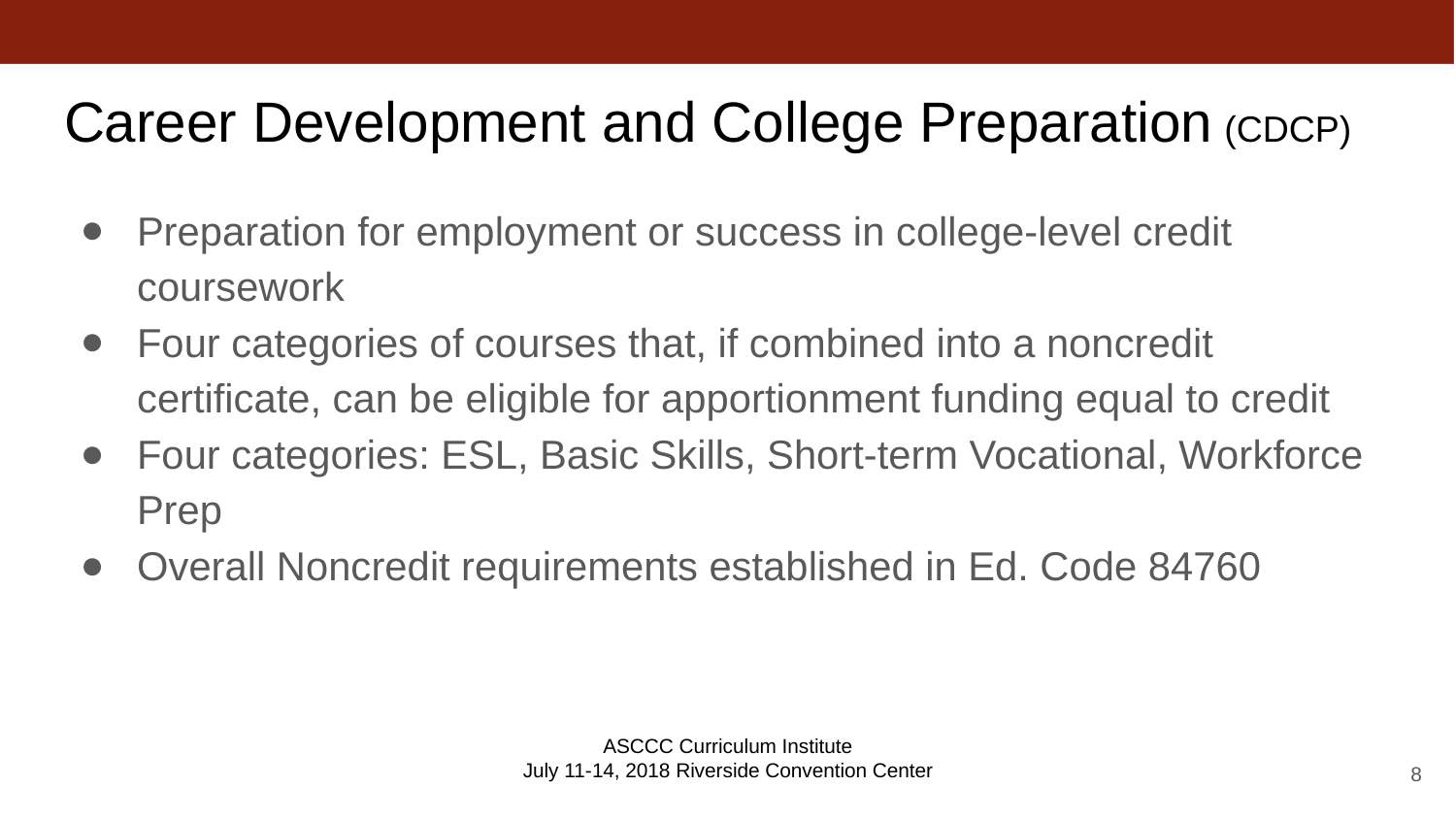

# Career Development and College Preparation (CDCP)
Preparation for employment or success in college-level credit coursework
Four categories of courses that, if combined into a noncredit certificate, can be eligible for apportionment funding equal to credit
Four categories: ESL, Basic Skills, Short-term Vocational, Workforce Prep
Overall Noncredit requirements established in Ed. Code 84760
ASCCC Curriculum Institute
July 11-14, 2018 Riverside Convention Center
8